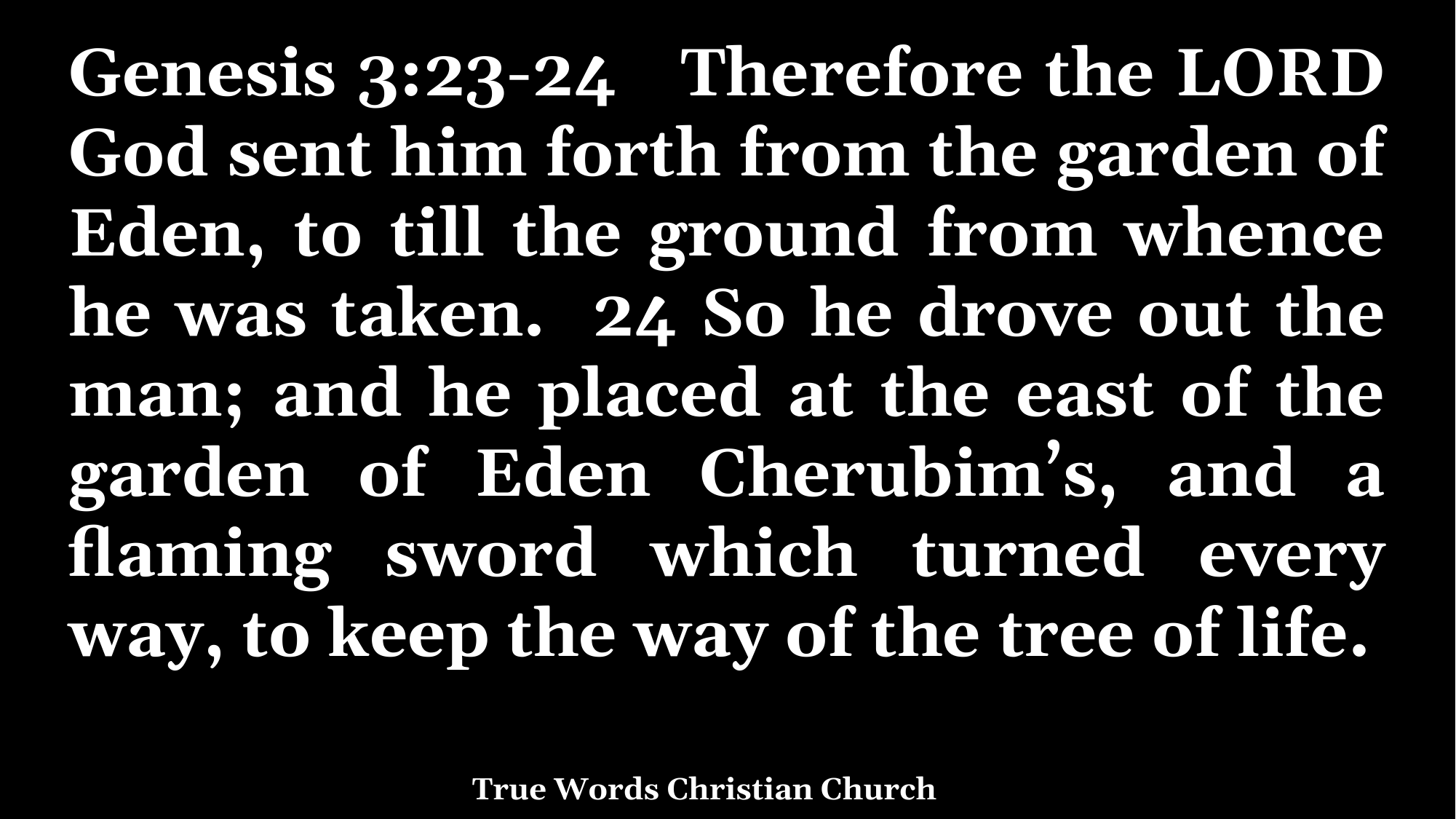

Genesis 3:23-24   Therefore the LORD God sent him forth from the garden of Eden, to till the ground from whence he was taken.  24 So he drove out the man; and he placed at the east of the garden of Eden Cherubim’s, and a flaming sword which turned every way, to keep the way of the tree of life.
True Words Christian Church